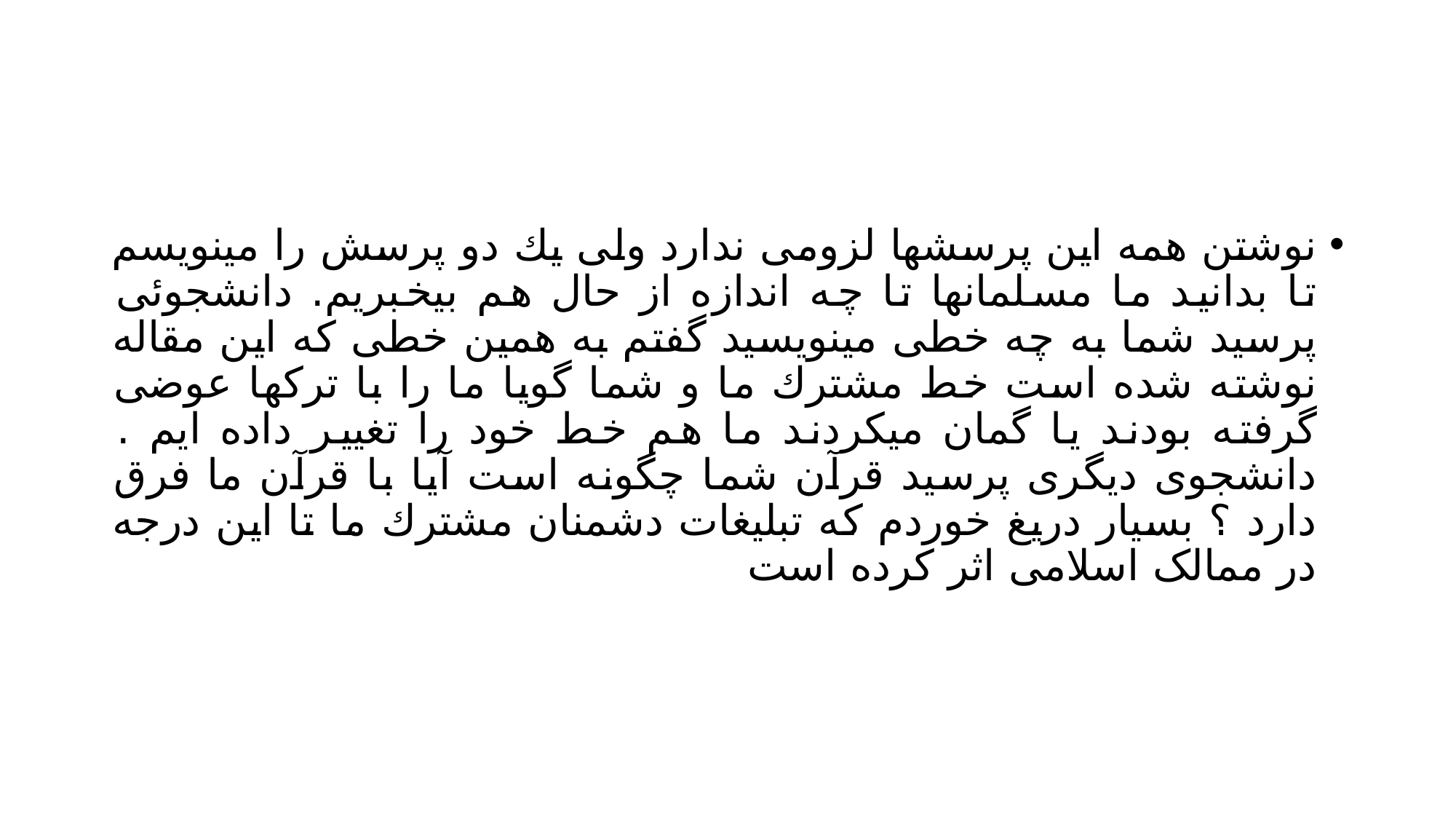

#
نوشتن همه این پرسشها لزومی ندارد ولی يك دو پرسش را مینویسم تا بدانید ما مسلمانها تا چه اندازه از حال هم بیخبریم. دانشجوئی پرسید شما به چه خطی مینویسید گفتم به همین خطی که این مقاله نوشته شده است خط مشترك ما و شما گويا ما را با ترکها عوضی گرفته بودند یا گمان میکردند ما هم خط خود را تغییر داده ایم . دانشجوی دیگری پرسید قرآن شما چگونه است آیا با قرآن ما فرق دارد ؟ بسیار دریغ خوردم که تبلیغات دشمنان مشترك ما تا این درجه در ممالک اسلامی اثر کرده است